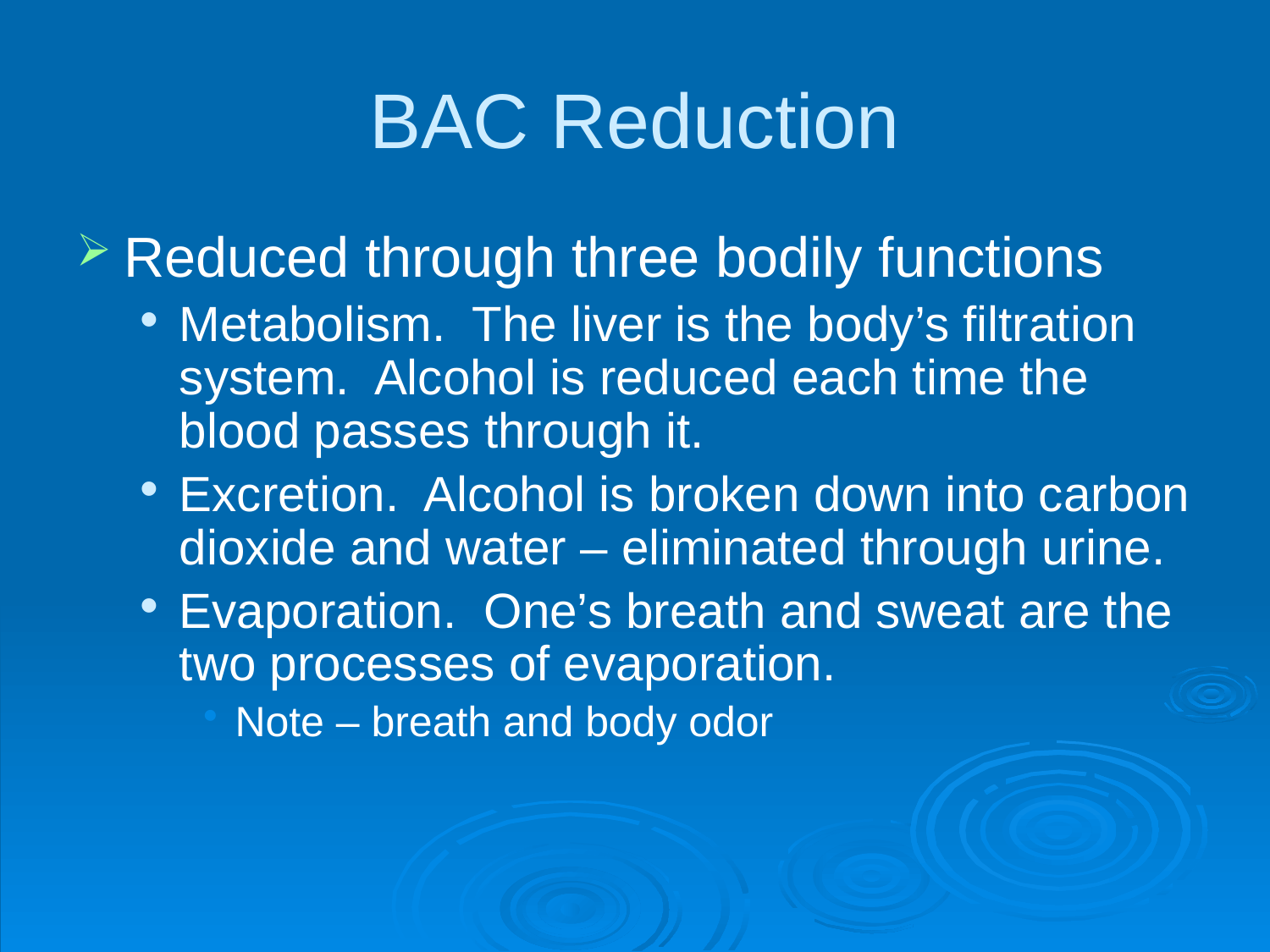

# BAC Reduction
Reduced through three bodily functions
Metabolism.  The liver is the body’s filtration system.  Alcohol is reduced each time the blood passes through it.
Excretion.  Alcohol is broken down into carbon dioxide and water – eliminated through urine.
Evaporation.  One’s breath and sweat are the two processes of evaporation.
Note – breath and body odor